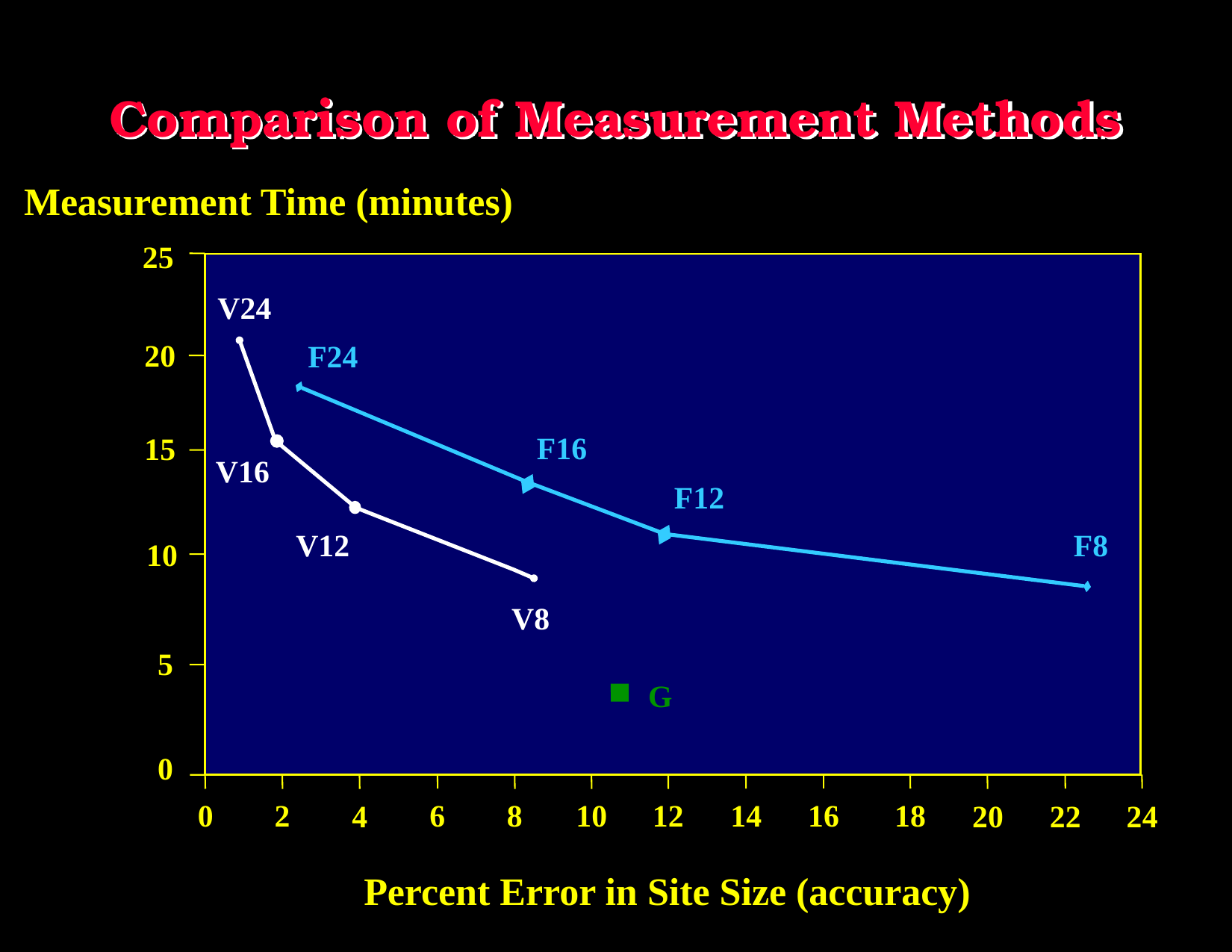

Comparison of Measurement Methods
Measurement Time (minutes)
25

V24
20
F24

F16
15

V16

F12

V12
F8

10

V8
5

G

0

2
6
8
10
14
16
18
0
12
4
22
24
20
Percent Error in Site Size (accuracy)